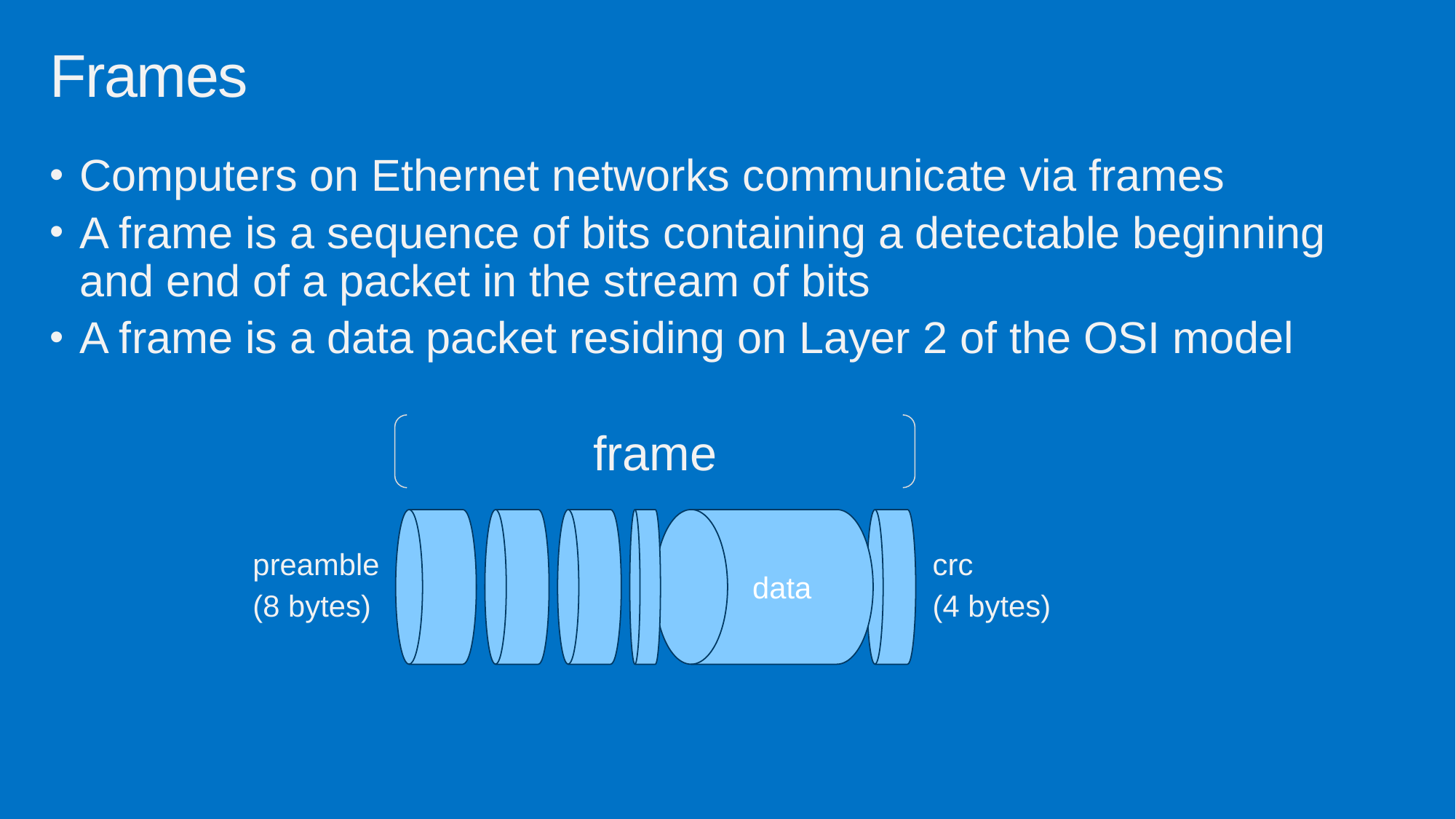

# Frames
Computers on Ethernet networks communicate via frames
A frame is a sequence of bits containing a detectable beginning and end of a packet in the stream of bits
A frame is a data packet residing on Layer 2 of the OSI model
frame

data

preamble
(8 bytes)
crc
(4 bytes)